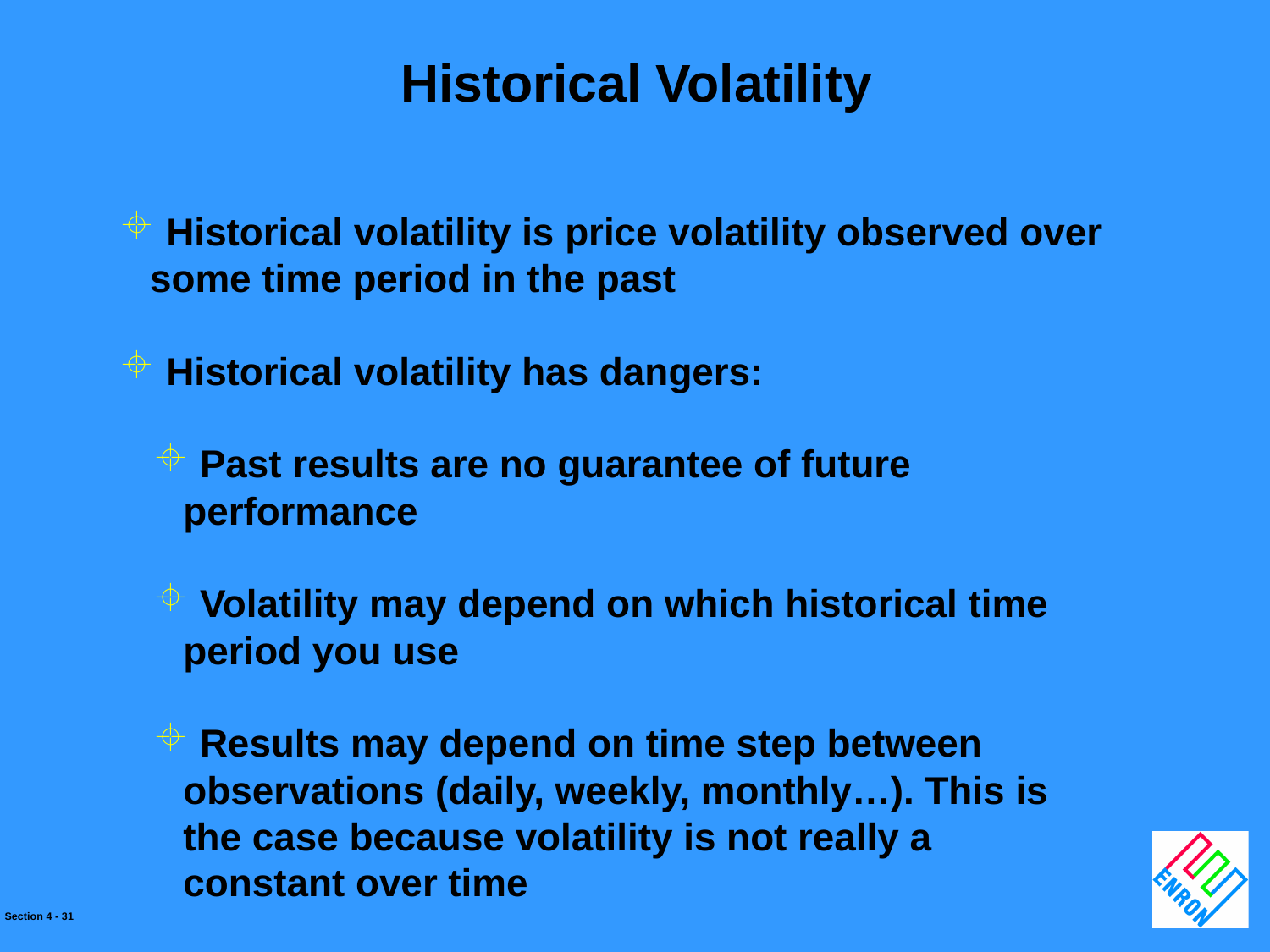

Historical Volatility
 Historical volatility is price volatility observed over some time period in the past

 Historical volatility has dangers:

 Past results are no guarantee of future performance

 Volatility may depend on which historical time period you use

 Results may depend on time step between observations (daily, weekly, monthly…). This is the case because volatility is not really a constant over time